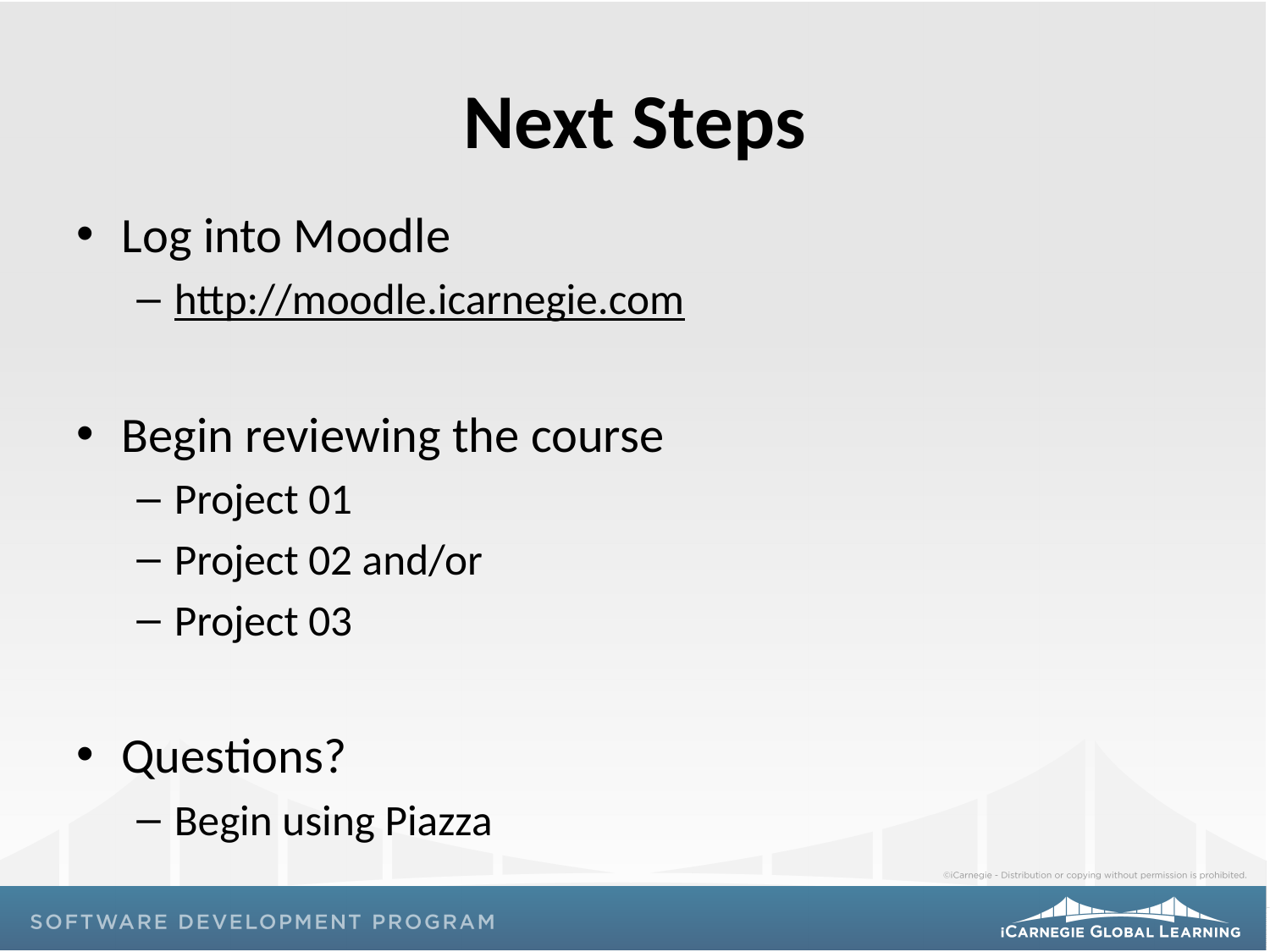

# Next Steps
Log into Moodle
http://moodle.icarnegie.com

Begin reviewing the course
Project 01
Project 02 and/or
Project 03

Questions?
Begin using Piazza